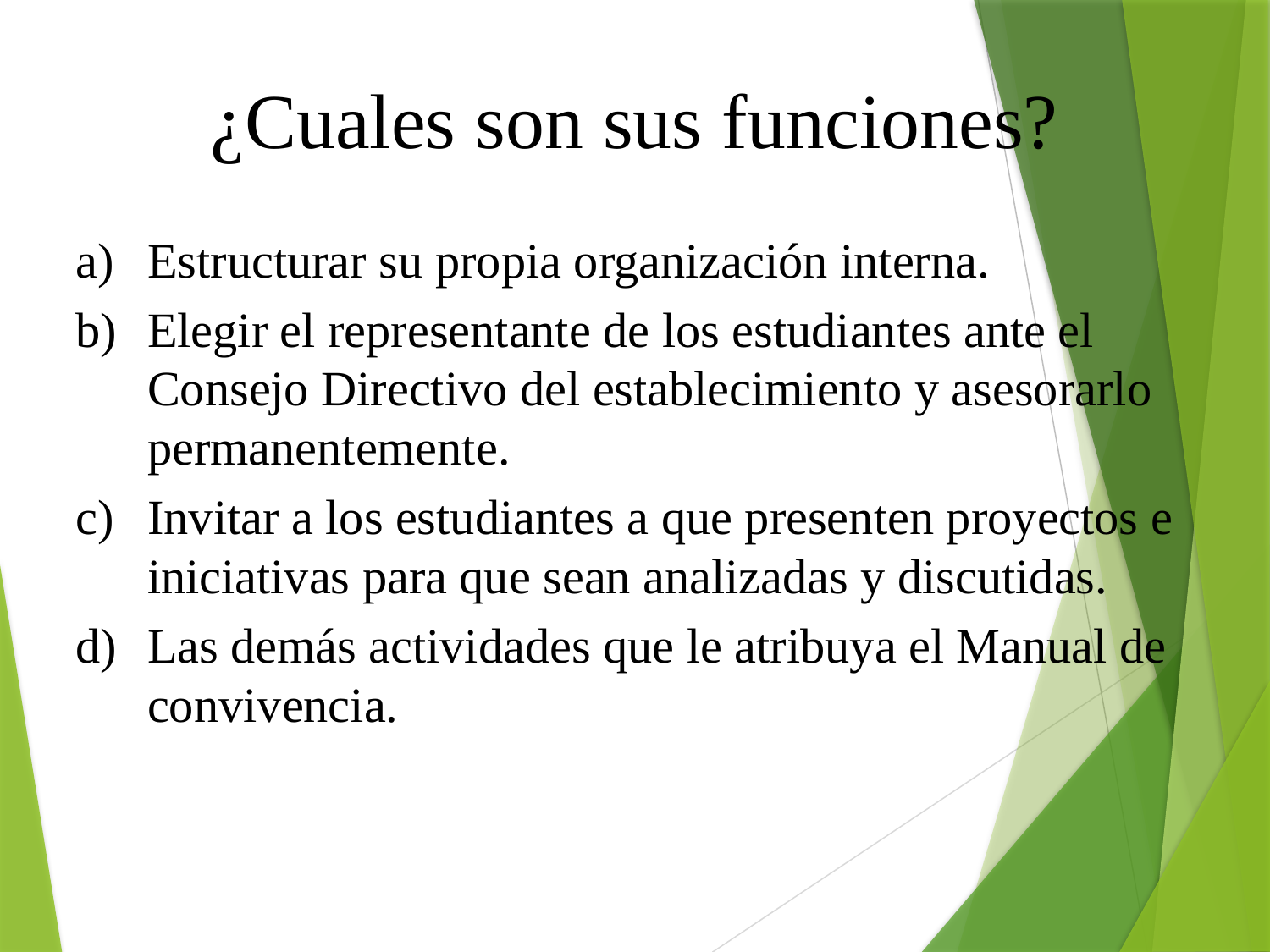

¿Cuales son sus funciones?
Estructurar su propia organización interna.
Elegir el representante de los estudiantes ante el Consejo Directivo del establecimiento y asesorarlo permanentemente.
Invitar a los estudiantes a que presenten proyectos e iniciativas para que sean analizadas y discutidas.
Las demás actividades que le atribuya el Manual de convivencia.